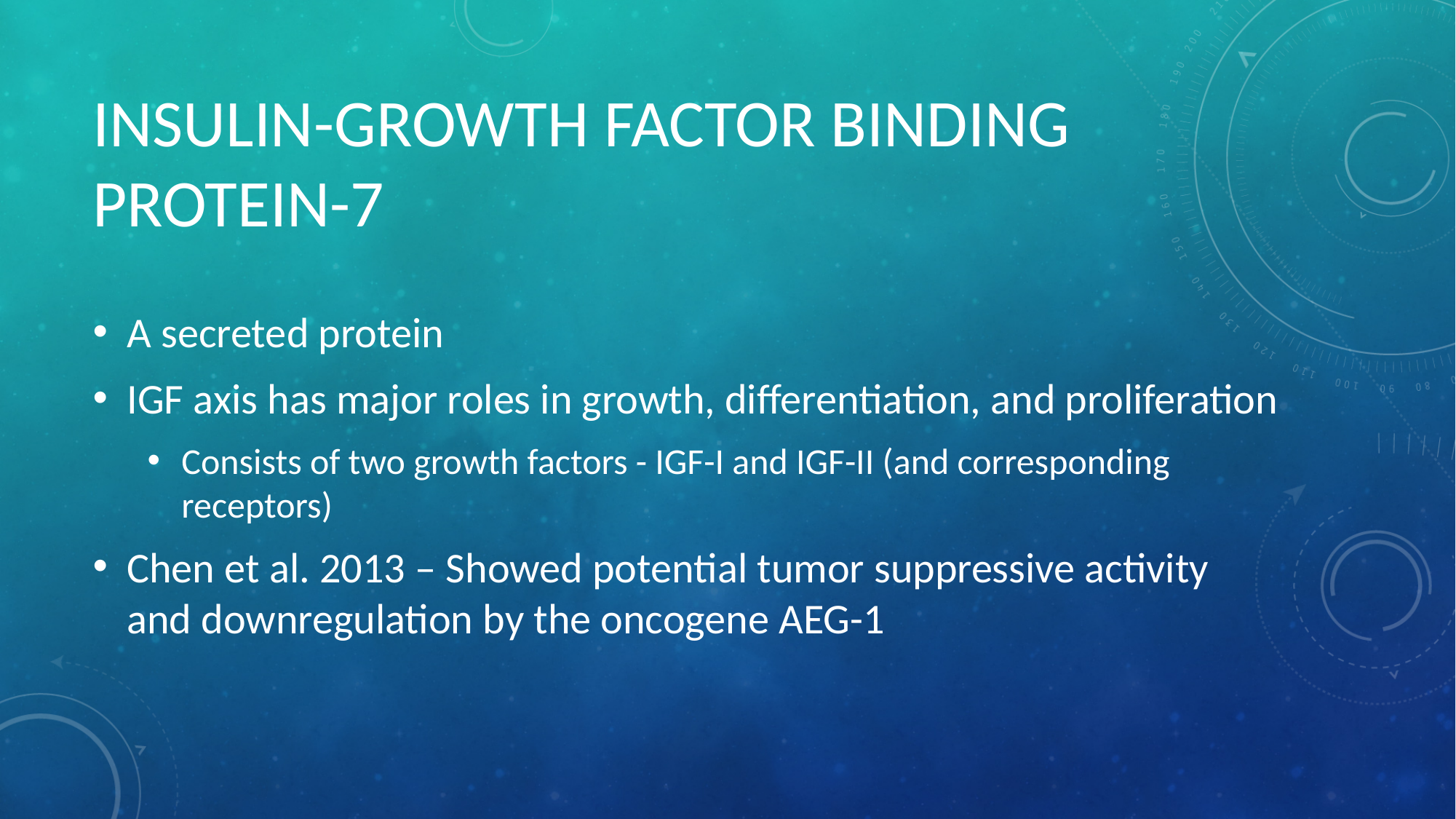

# Insulin-growth factor binding protein-7
A secreted protein
IGF axis has major roles in growth, differentiation, and proliferation
Consists of two growth factors - IGF-I and IGF-II (and corresponding receptors)
Chen et al. 2013 – Showed potential tumor suppressive activity and downregulation by the oncogene AEG-1